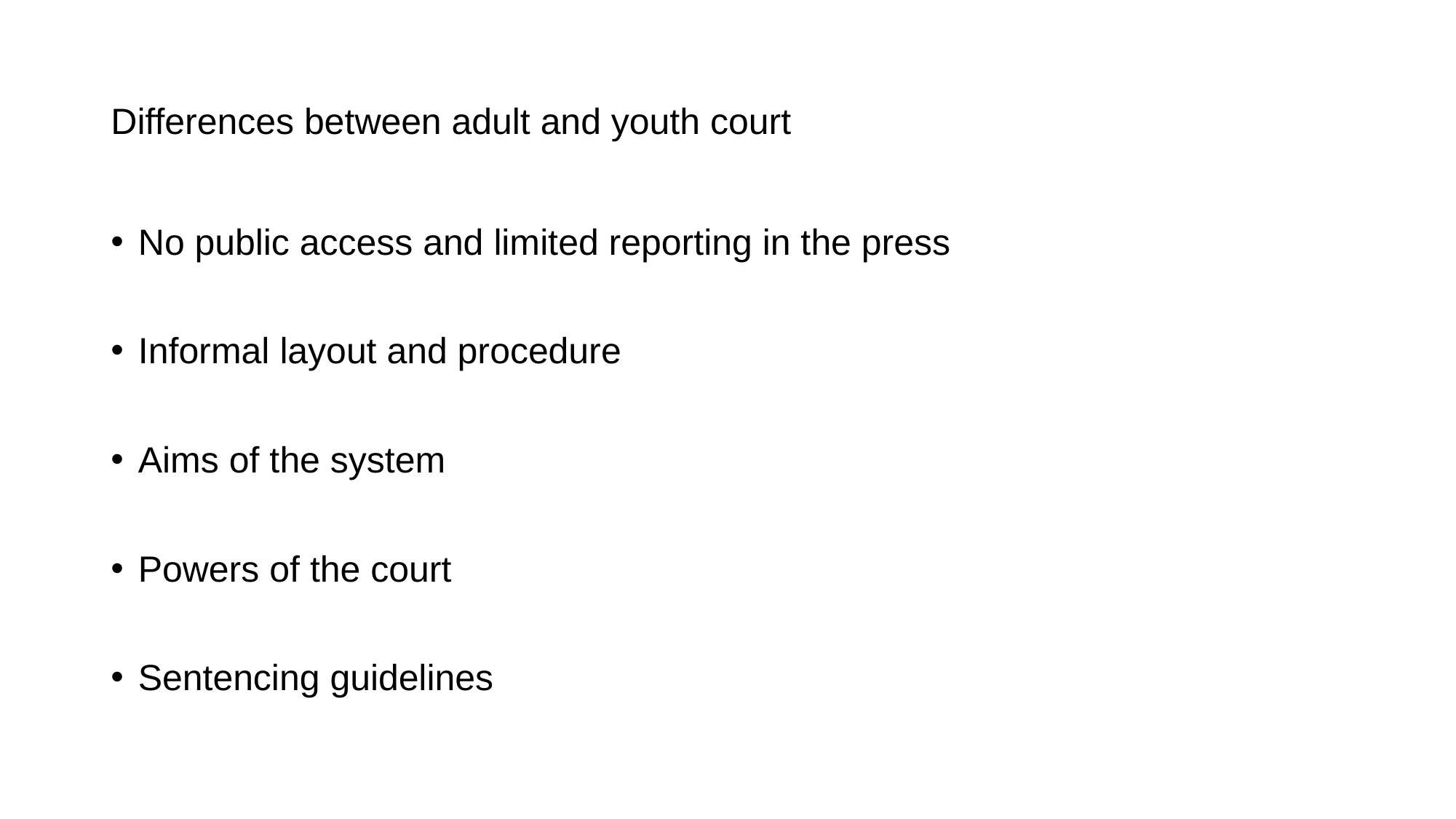

# Differences between adult and youth court
No public access and limited reporting in the press

Informal layout and procedure

Aims of the system

Powers of the court

Sentencing guidelines